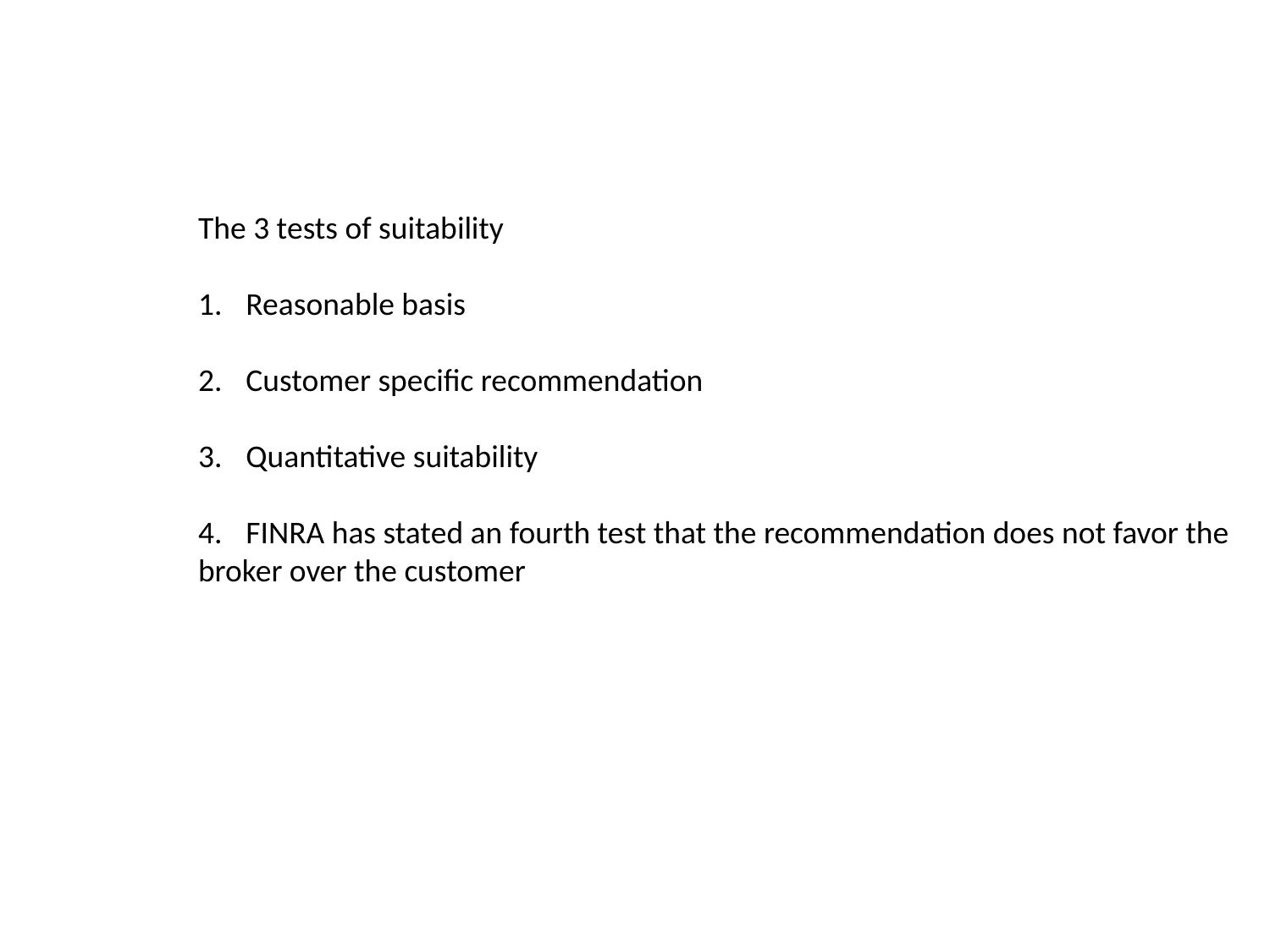

The 3 tests of suitability

Reasonable basis

Customer specific recommendation

Quantitative suitability

FINRA has stated an fourth test that the recommendation does not favor the
broker over the customer